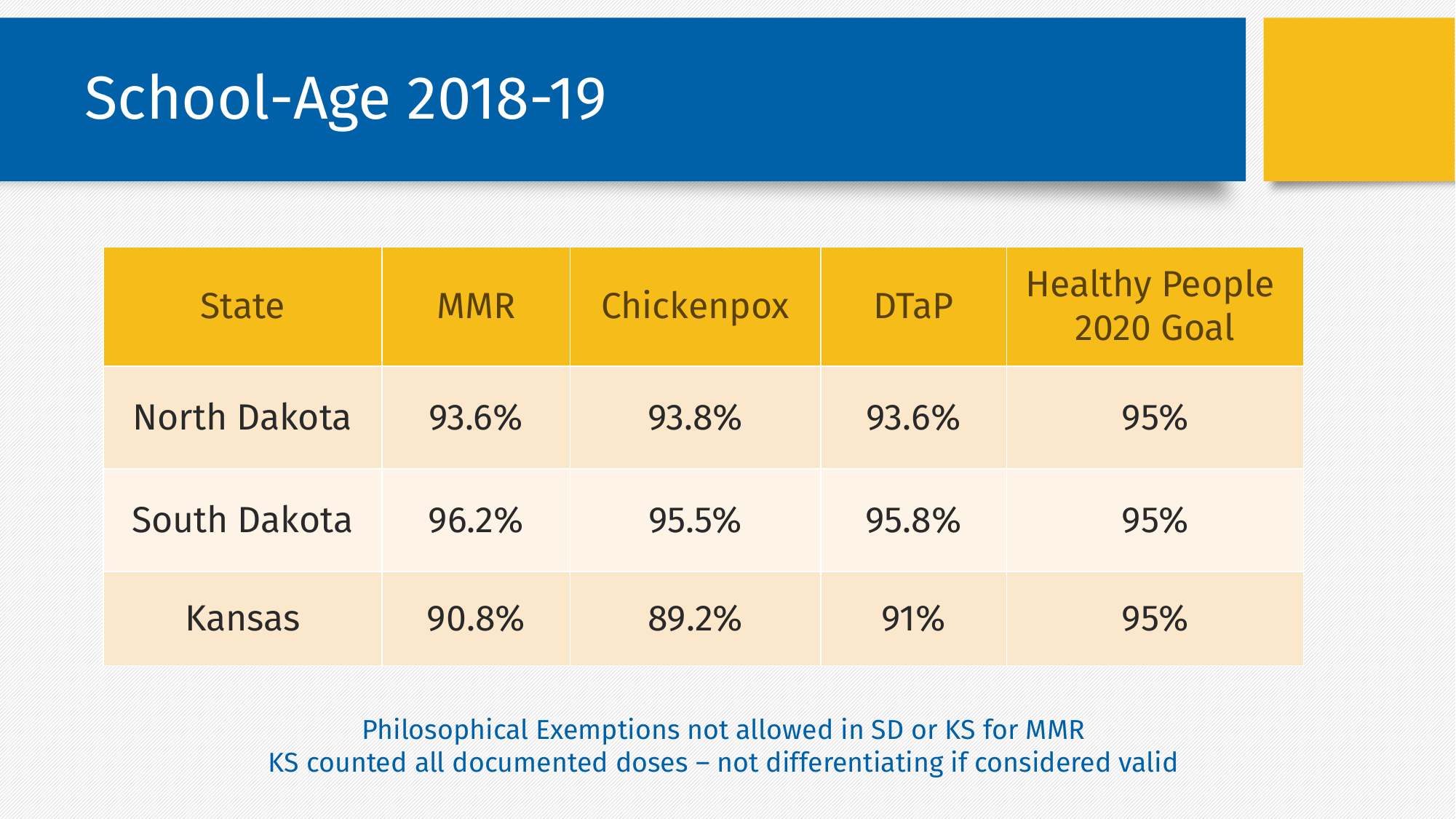

# School-Age 2018-19

| State | MMR | Chickenpox | DTaP | Healthy People 2020 Goal |
| --- | --- | --- | --- | --- |
| North Dakota | 93.6% | 93.8% | 93.6% | 95% |
| South Dakota | 96.2% | 95.5% | 95.8% | 95% |
| Kansas | 90.8% | 89.2% | 91% | 95% |
Philosophical Exemptions not allowed in SD or KS for MMR
KS counted all documented doses – not differentiating if considered valid